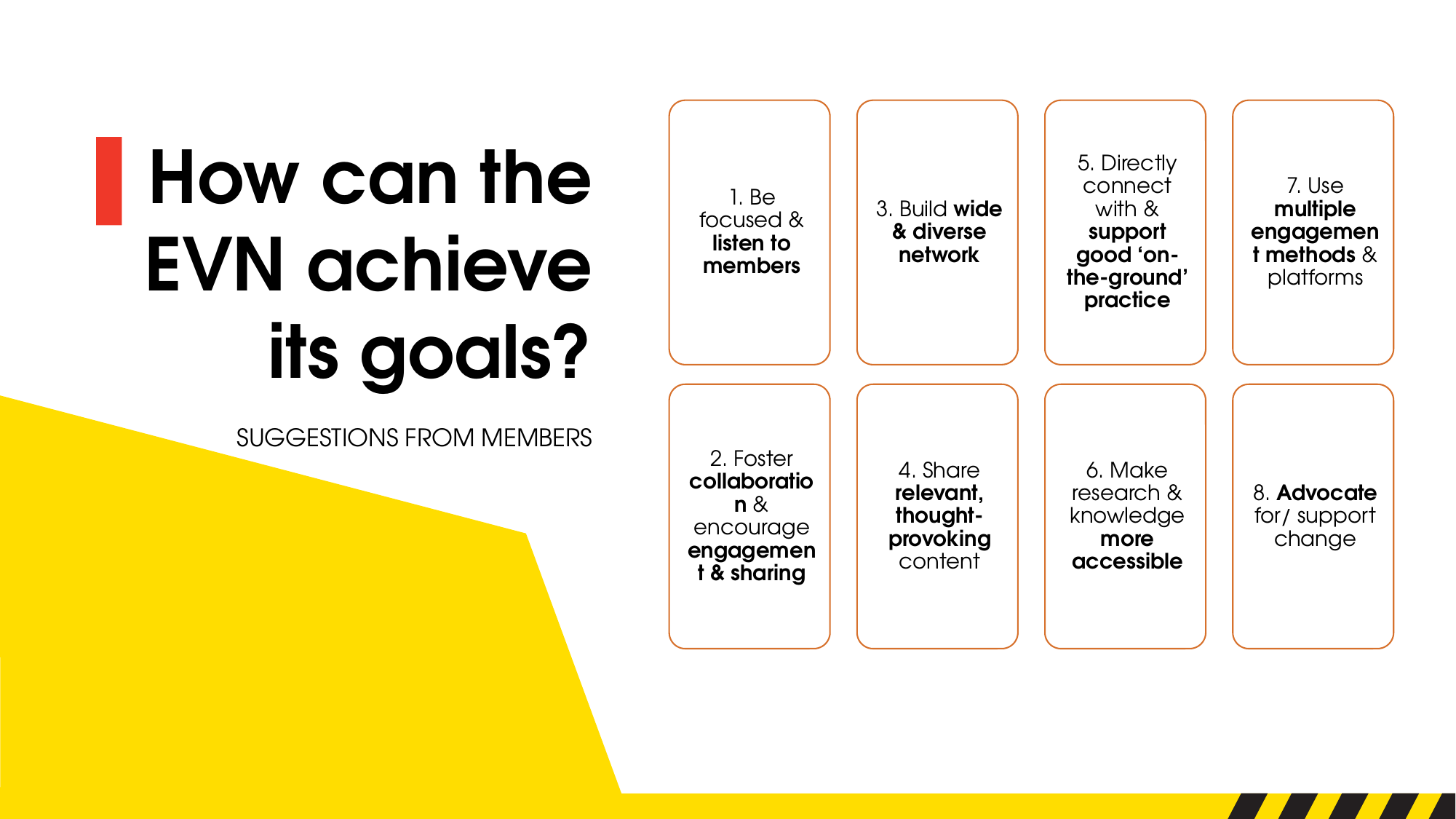

1. Be focused & listen to members
2. Foster collaboration & encourage engagement & sharing
3. Build wide & diverse network
4. Share relevant, thought-provoking content
5. Directly connect with & support good ‘on-the-ground’ practice
6. Make research & knowledge more accessible
7. Use multiple engagement methods & platforms
8. Advocate for/ support change
▌How can the EVN achieve its goals?
	SUGGESTIONS FROM MEMBERS